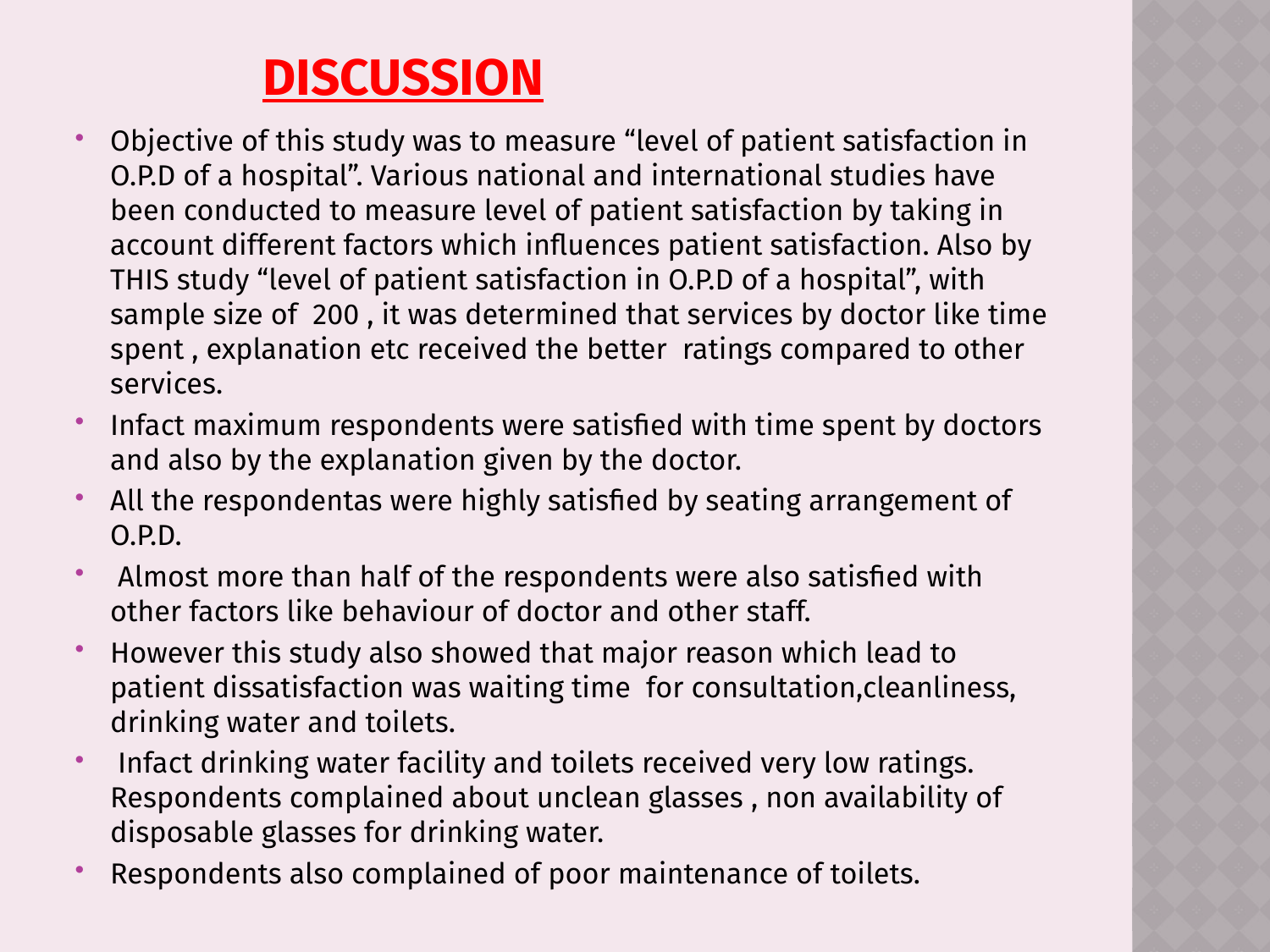

# DISCUSSION
Objective of this study was to measure “level of patient satisfaction in O.P.D of a hospital”. Various national and international studies have been conducted to measure level of patient satisfaction by taking in account different factors which influences patient satisfaction. Also by THIS study “level of patient satisfaction in O.P.D of a hospital”, with sample size of  200 , it was determined that services by doctor like time spent , explanation etc received the better  ratings compared to other services.
Infact maximum respondents were satisfied with time spent by doctors and also by the explanation given by the doctor.
All the respondentas were highly satisfied by seating arrangement of  O.P.D.
 Almost more than half of the respondents were also satisfied with other factors like behaviour of doctor and other staff.
However this study also showed that major reason which lead to patient dissatisfaction was waiting time  for consultation,cleanliness, drinking water and toilets.
 Infact drinking water facility and toilets received very low ratings. Respondents complained about unclean glasses , non availability of disposable glasses for drinking water.
Respondents also complained of poor maintenance of toilets.